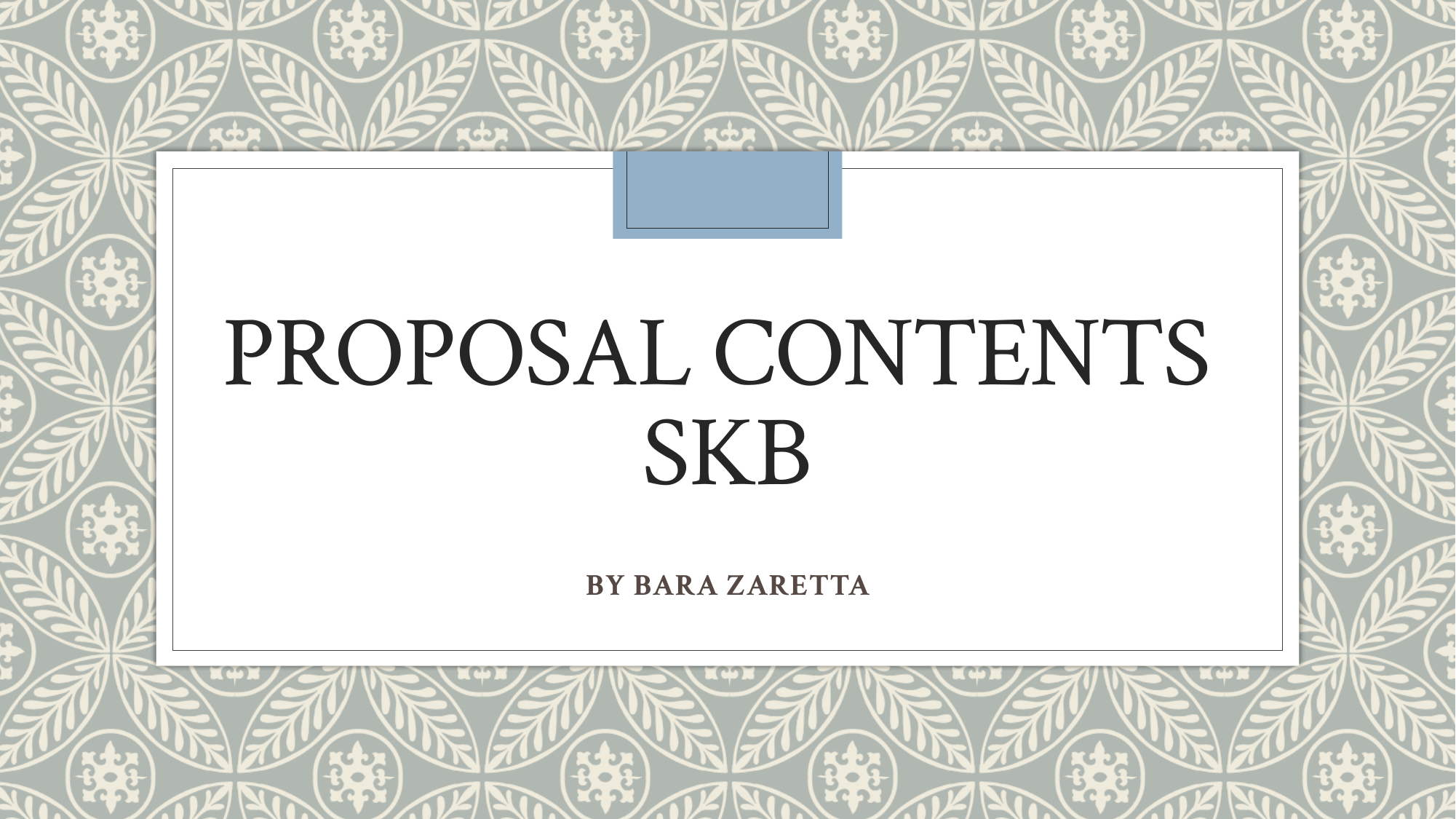

# PROPOSAL contents SKB
BY BARA ZARETTA